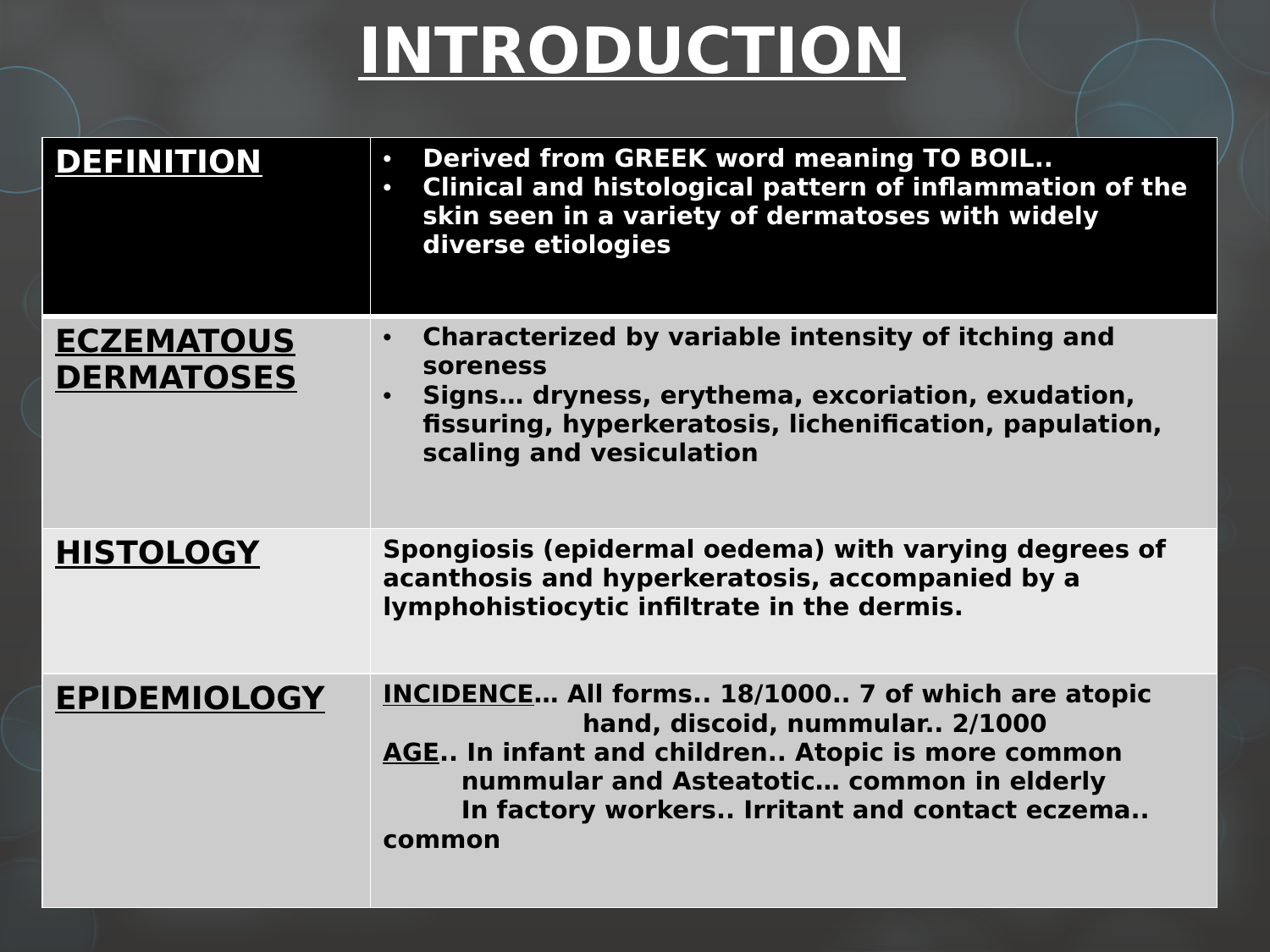

# INTRODUCTION
| DEFINITION | Derived from GREEK word meaning TO BOIL.. Clinical and histological pattern of inflammation of the skin seen in a variety of dermatoses with widely diverse etiologies |
| --- | --- |
| ECZEMATOUS DERMATOSES | Characterized by variable intensity of itching and soreness Signs… dryness, erythema, excoriation, exudation, fissuring, hyperkeratosis, lichenification, papulation, scaling and vesiculation |
| HISTOLOGY | Spongiosis (epidermal oedema) with varying degrees of acanthosis and hyperkeratosis, accompanied by a lymphohistiocytic infiltrate in the dermis. |
| EPIDEMIOLOGY | INCIDENCE… All forms.. 18/1000.. 7 of which are atopic hand, discoid, nummular.. 2/1000 AGE.. In infant and children.. Atopic is more common nummular and Asteatotic… common in elderly In factory workers.. Irritant and contact eczema.. common |